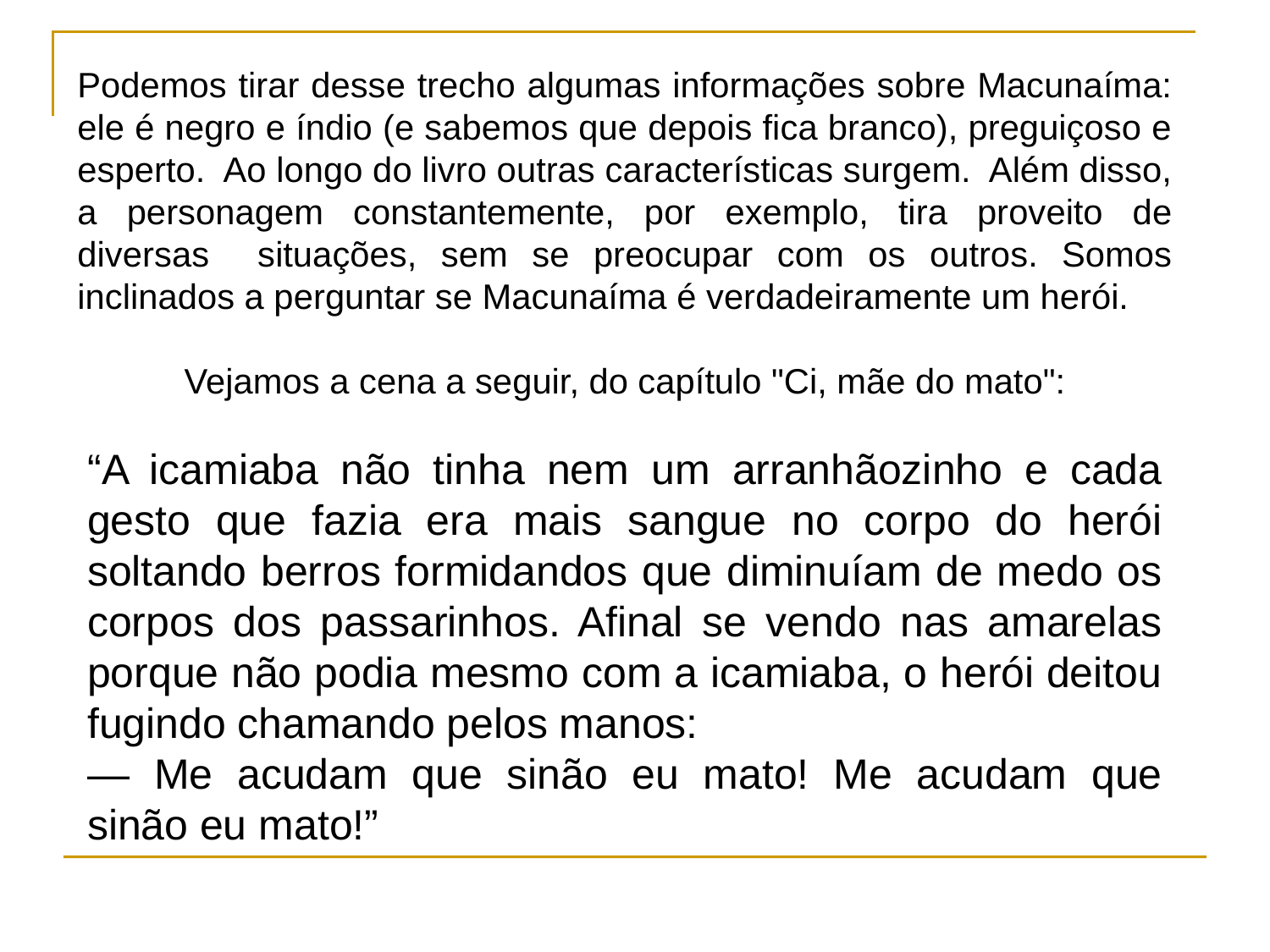

Podemos tirar desse trecho algumas informações sobre Macunaíma: ele é negro e índio (e sabemos que depois fica branco), preguiçoso e esperto.  Ao longo do livro outras características surgem.  Além disso, a personagem constantemente, por exemplo, tira proveito de diversas  situações, sem se preocupar com os outros. Somos inclinados a perguntar se Macunaíma é verdadeiramente um herói.

Vejamos a cena a seguir, do capítulo "Ci, mãe do mato":
“A icamiaba não tinha nem um arranhãozinho e cada gesto que fazia era mais sangue no corpo do herói soltando berros formidandos que diminuíam de medo os corpos dos passarinhos. Afinal se vendo nas amarelas porque não podia mesmo com a icamiaba, o herói deitou fugindo chamando pelos manos:
— Me acudam que sinão eu mato! Me acudam que sinão eu mato!”